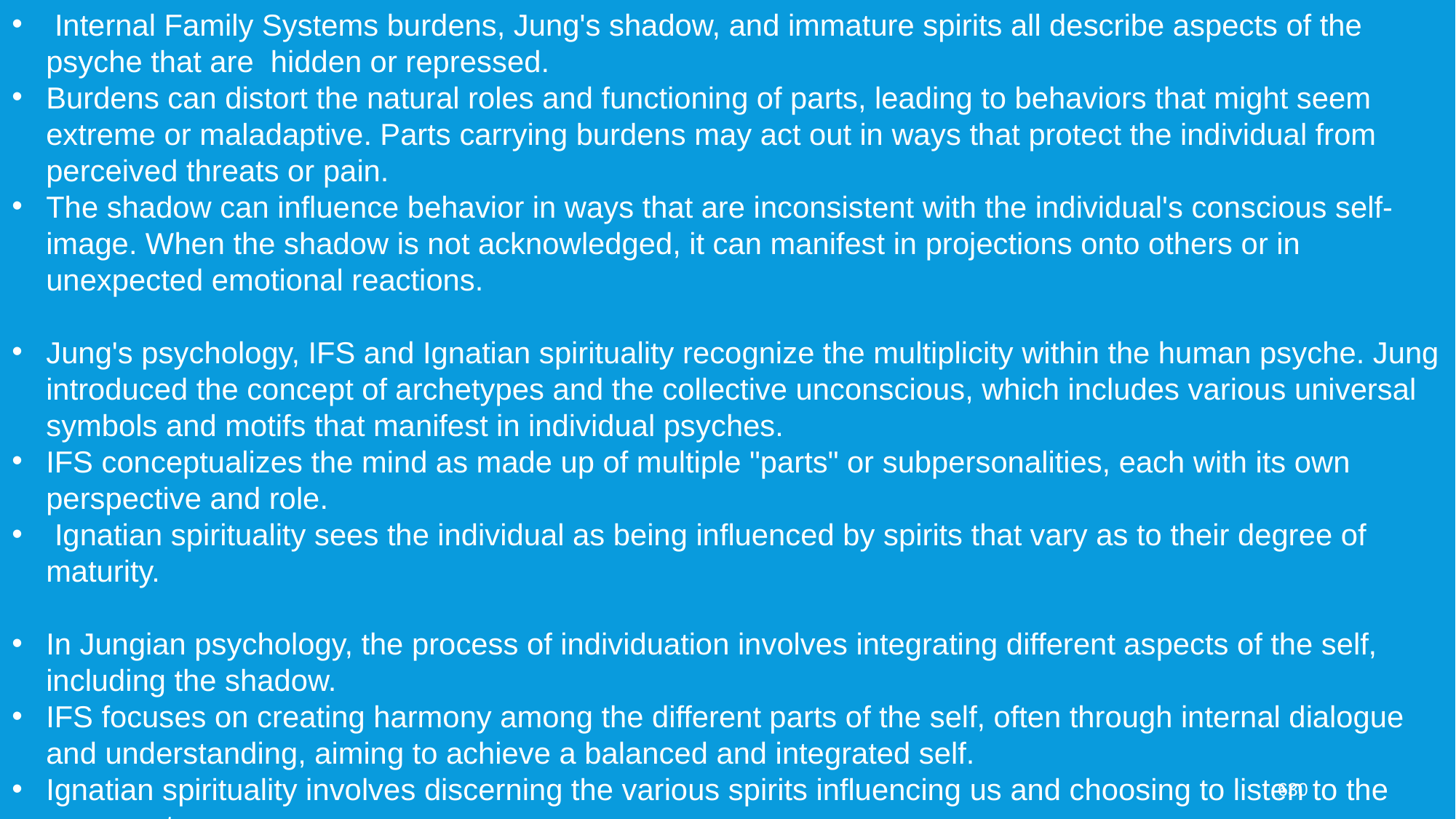

Internal Family Systems burdens, Jung's shadow, and immature spirits all describe aspects of the psyche that are  hidden or repressed.
Burdens can distort the natural roles and functioning of parts, leading to behaviors that might seem extreme or maladaptive. Parts carrying burdens may act out in ways that protect the individual from perceived threats or pain.
The shadow can influence behavior in ways that are inconsistent with the individual's conscious self-image. When the shadow is not acknowledged, it can manifest in projections onto others or in unexpected emotional reactions.

Jung's psychology, IFS and Ignatian spirituality recognize the multiplicity within the human psyche. Jung introduced the concept of archetypes and the collective unconscious, which includes various universal symbols and motifs that manifest in individual psyches.
IFS conceptualizes the mind as made up of multiple "parts" or subpersonalities, each with its own perspective and role.
 Ignatian spirituality sees the individual as being influenced by spirits that vary as to their degree of maturity.

In Jungian psychology, the process of individuation involves integrating different aspects of the self, including the shadow.
IFS focuses on creating harmony among the different parts of the self, often through internal dialogue and understanding, aiming to achieve a balanced and integrated self.
Ignatian spirituality involves discerning the various spirits influencing us and choosing to listen to the more mature ones.

Jung emphasized the Self as a central archetype representing the totality of the psyche and the guiding force in the process of individuation. In IFS, the Self is also a core concept, viewed as the compassionate and wise center of a person's internal system, capable of leading and healing the various parts. In Ignatian spirituality, in order to align their lives with the will of God individuals are directed to draw inspiration from the life of Jesus and imagine what He would do in the situation they are faced with.

630